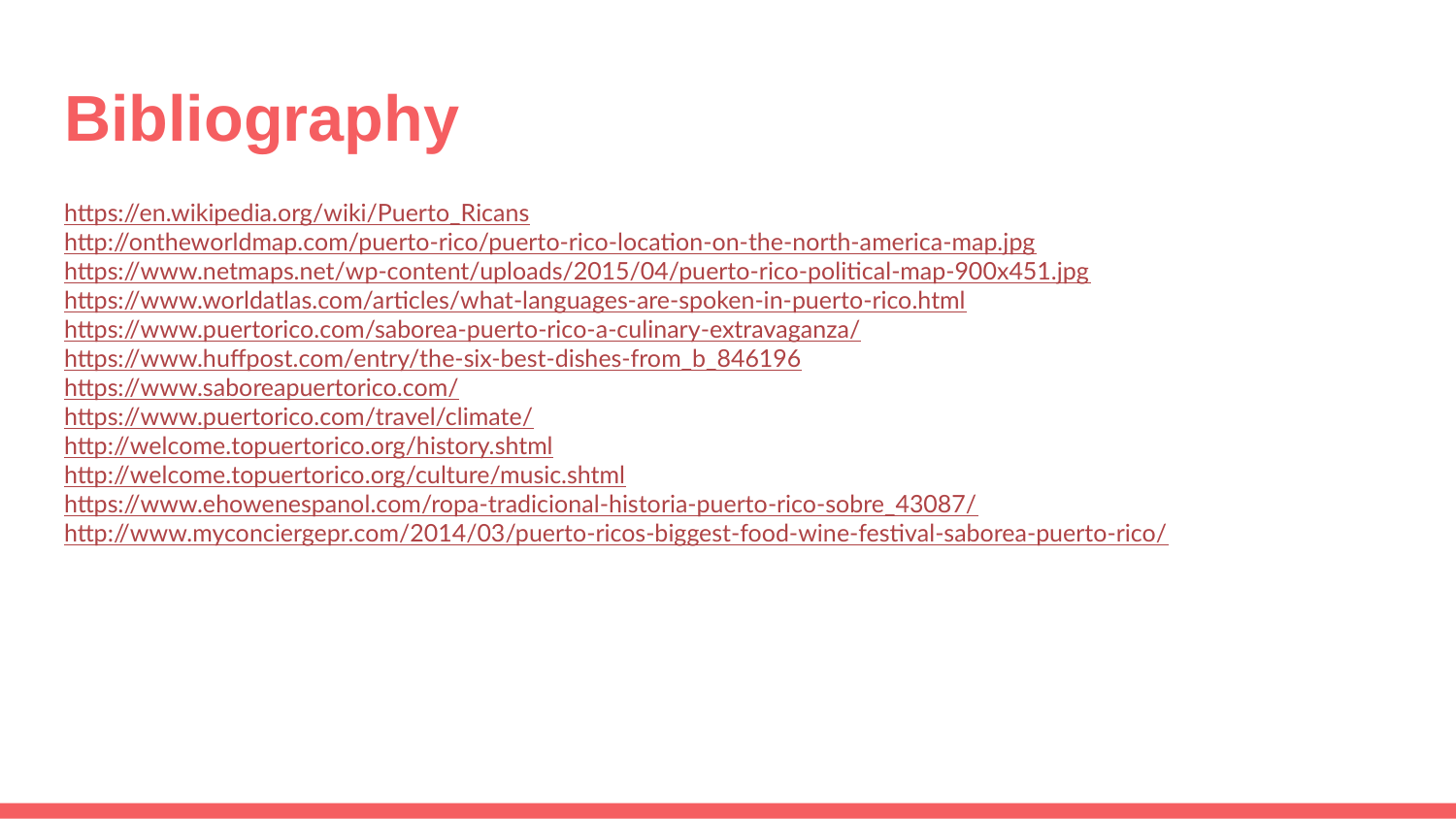

# Bibliography
https://en.wikipedia.org/wiki/Puerto_Ricans
http://ontheworldmap.com/puerto-rico/puerto-rico-location-on-the-north-america-map.jpg
https://www.netmaps.net/wp-content/uploads/2015/04/puerto-rico-political-map-900x451.jpg
https://www.worldatlas.com/articles/what-languages-are-spoken-in-puerto-rico.html
https://www.puertorico.com/saborea-puerto-rico-a-culinary-extravaganza/
https://www.huffpost.com/entry/the-six-best-dishes-from_b_846196
https://www.saboreapuertorico.com/
https://www.puertorico.com/travel/climate/
http://welcome.topuertorico.org/history.shtml
http://welcome.topuertorico.org/culture/music.shtml
https://www.ehowenespanol.com/ropa-tradicional-historia-puerto-rico-sobre_43087/
http://www.myconciergepr.com/2014/03/puerto-ricos-biggest-food-wine-festival-saborea-puerto-rico/